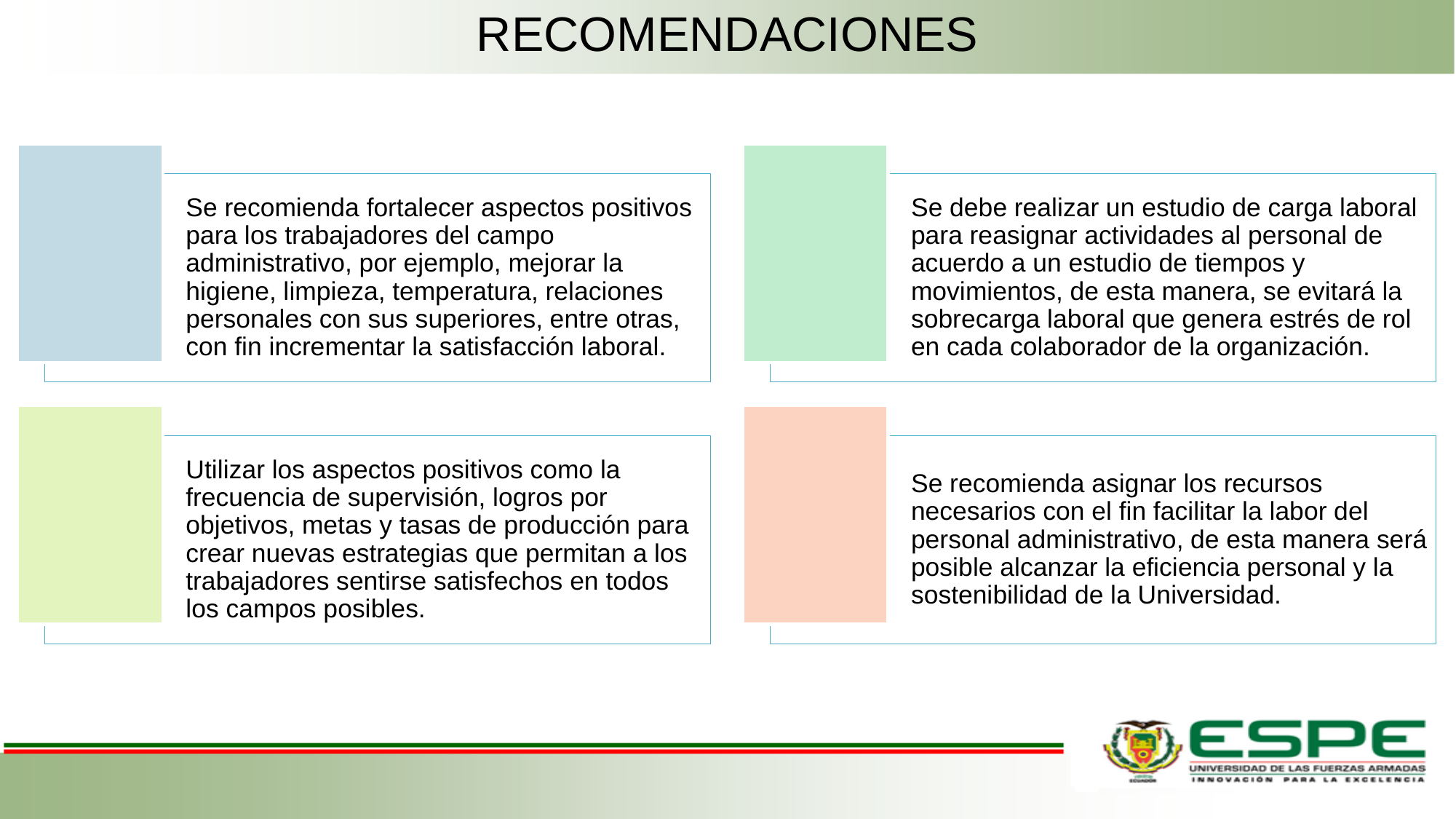

# RECOMENDACIONES
Se recomienda fortalecer aspectos positivos para los trabajadores del campo administrativo, por ejemplo, mejorar la higiene, limpieza, temperatura, relaciones personales con sus superiores, entre otras, con fin incrementar la satisfacción laboral.
Se debe realizar un estudio de carga laboral para reasignar actividades al personal de acuerdo a un estudio de tiempos y movimientos, de esta manera, se evitará la sobrecarga laboral que genera estrés de rol en cada colaborador de la organización.
Utilizar los aspectos positivos como la frecuencia de supervisión, logros por objetivos, metas y tasas de producción para crear nuevas estrategias que permitan a los trabajadores sentirse satisfechos en todos los campos posibles.
Se recomienda asignar los recursos necesarios con el fin facilitar la labor del personal administrativo, de esta manera será posible alcanzar la eficiencia personal y la sostenibilidad de la Universidad.